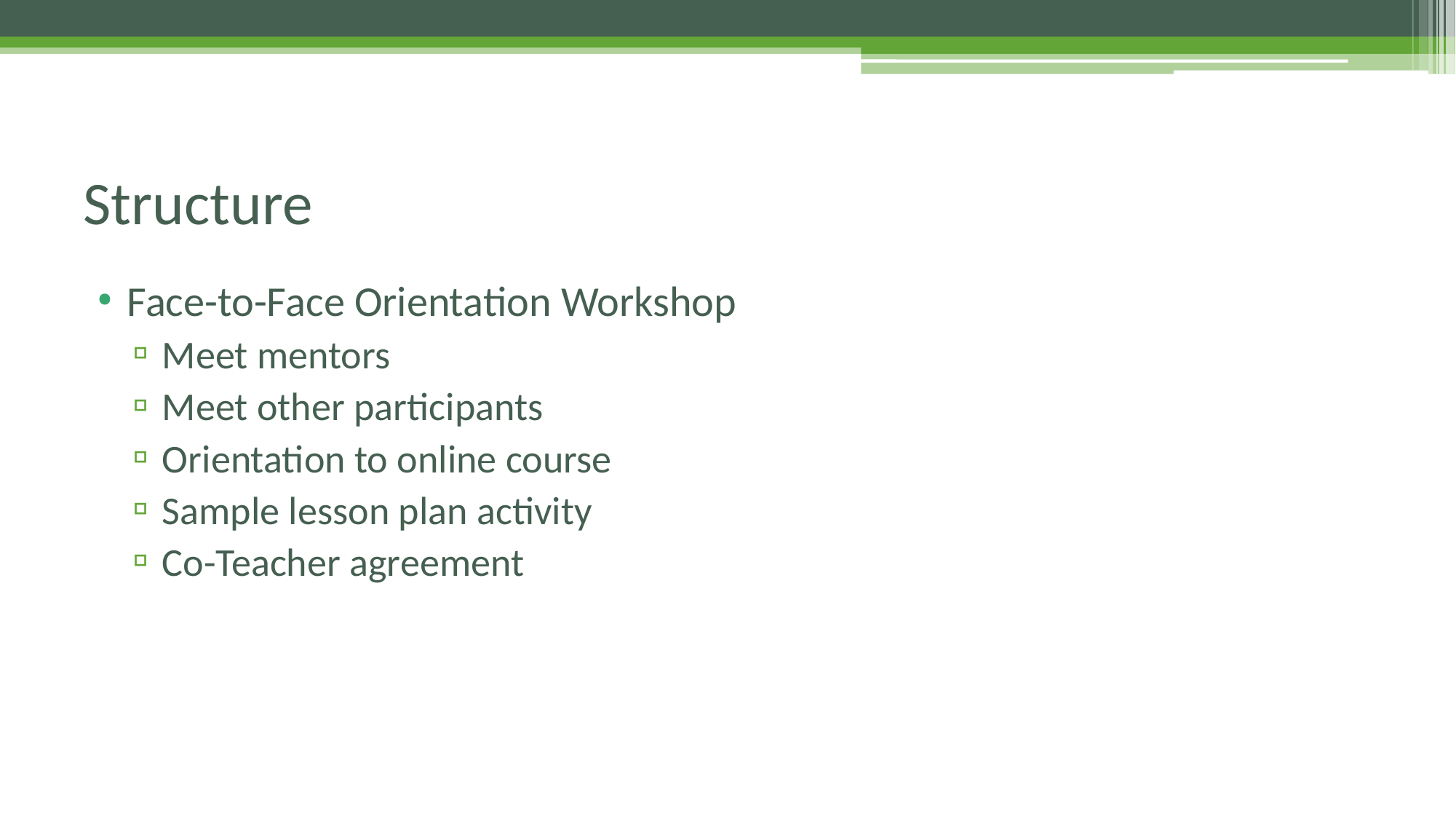

# Structure
Face-to-Face Orientation Workshop
Meet mentors
Meet other participants
Orientation to online course
Sample lesson plan activity
Co-Teacher agreement